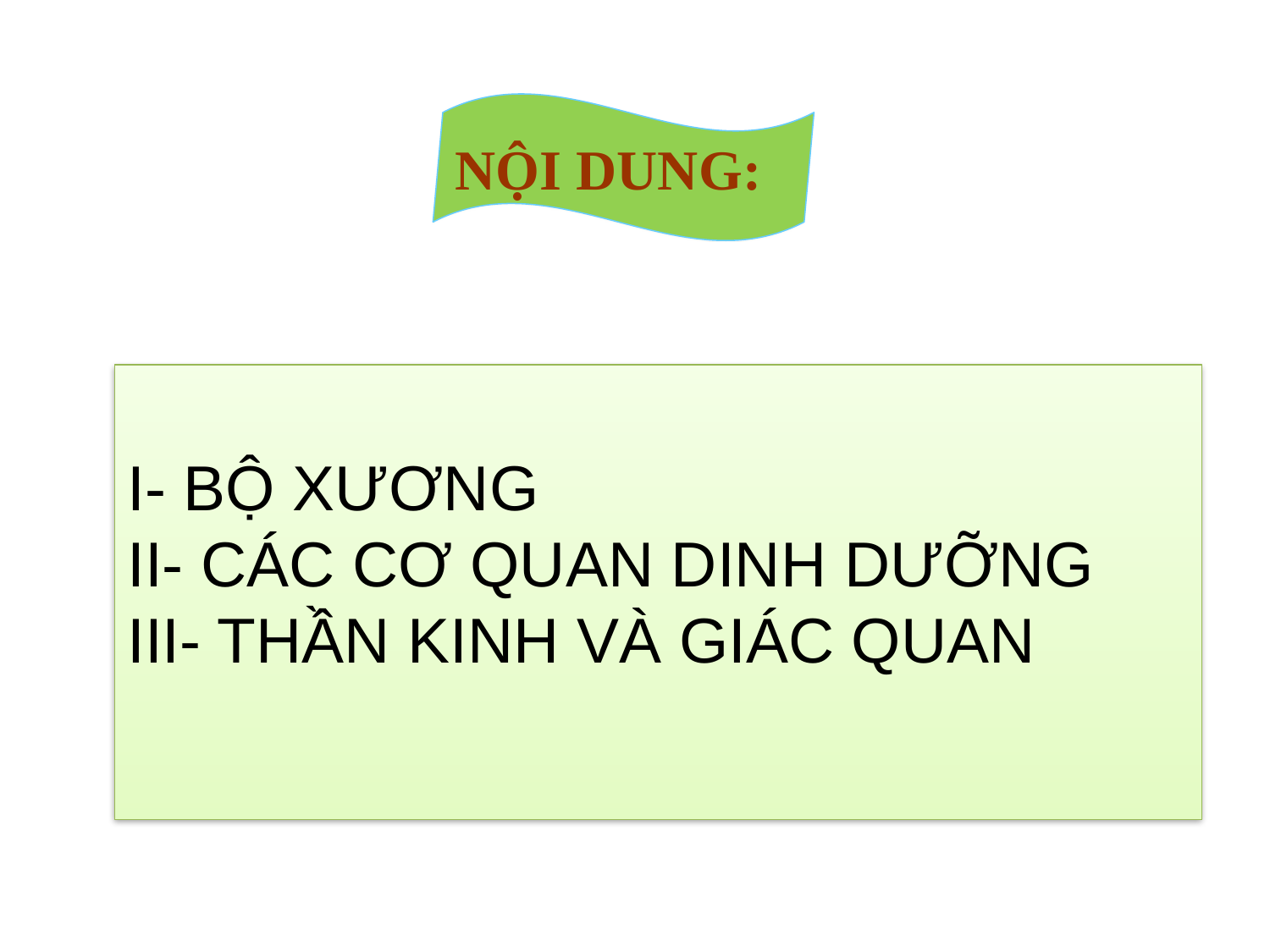

NỘI DUNG:

I- BỘ XƯƠNG
II- CÁC CƠ QUAN DINH DƯỠNG
III- THẦN KINH VÀ GIÁC QUAN